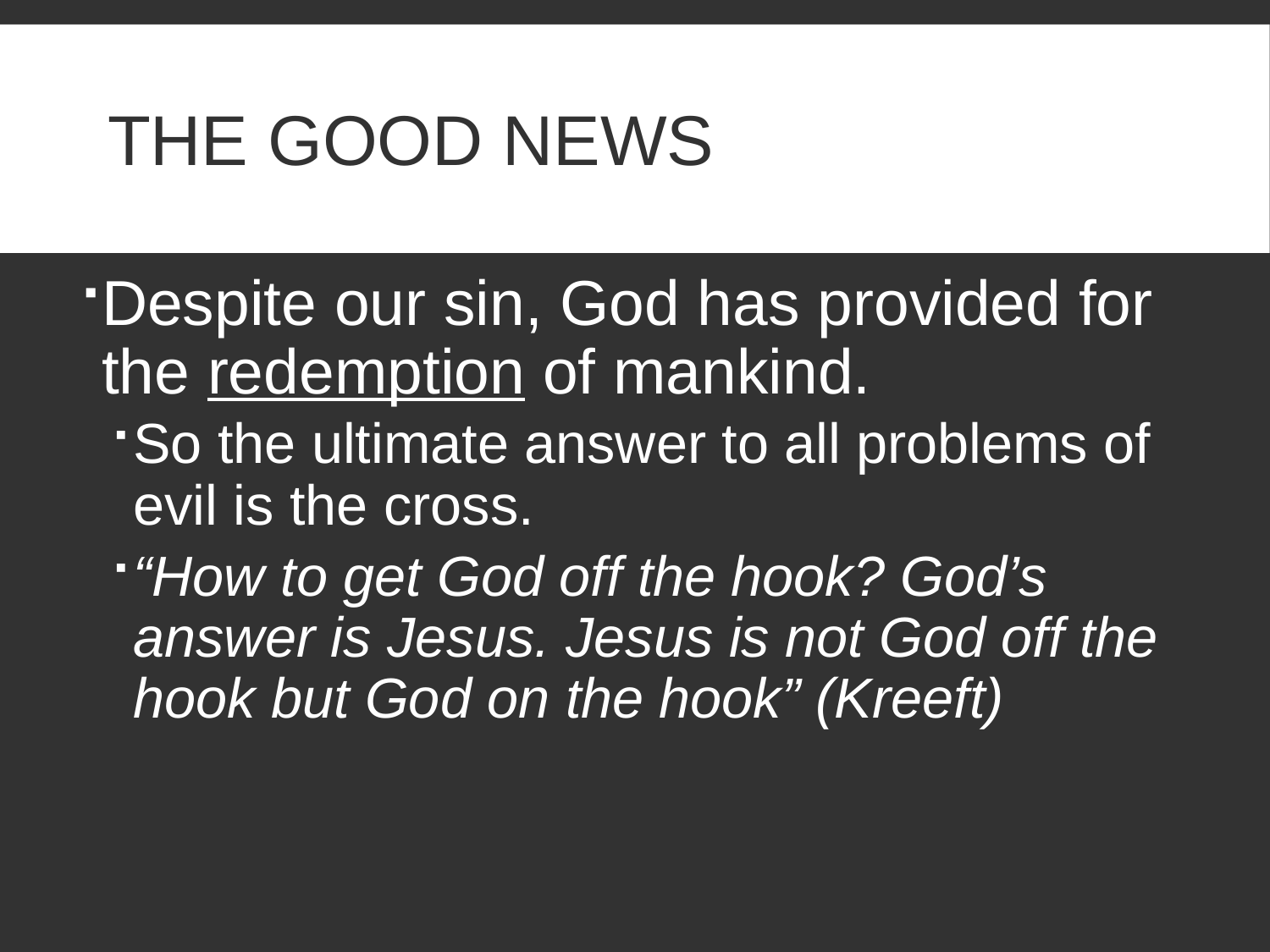

# The Good News
Despite our sin, God has provided for the redemption of mankind.
So the ultimate answer to all problems of evil is the cross.
“How to get God off the hook? God’s answer is Jesus. Jesus is not God off the hook but God on the hook” (Kreeft)